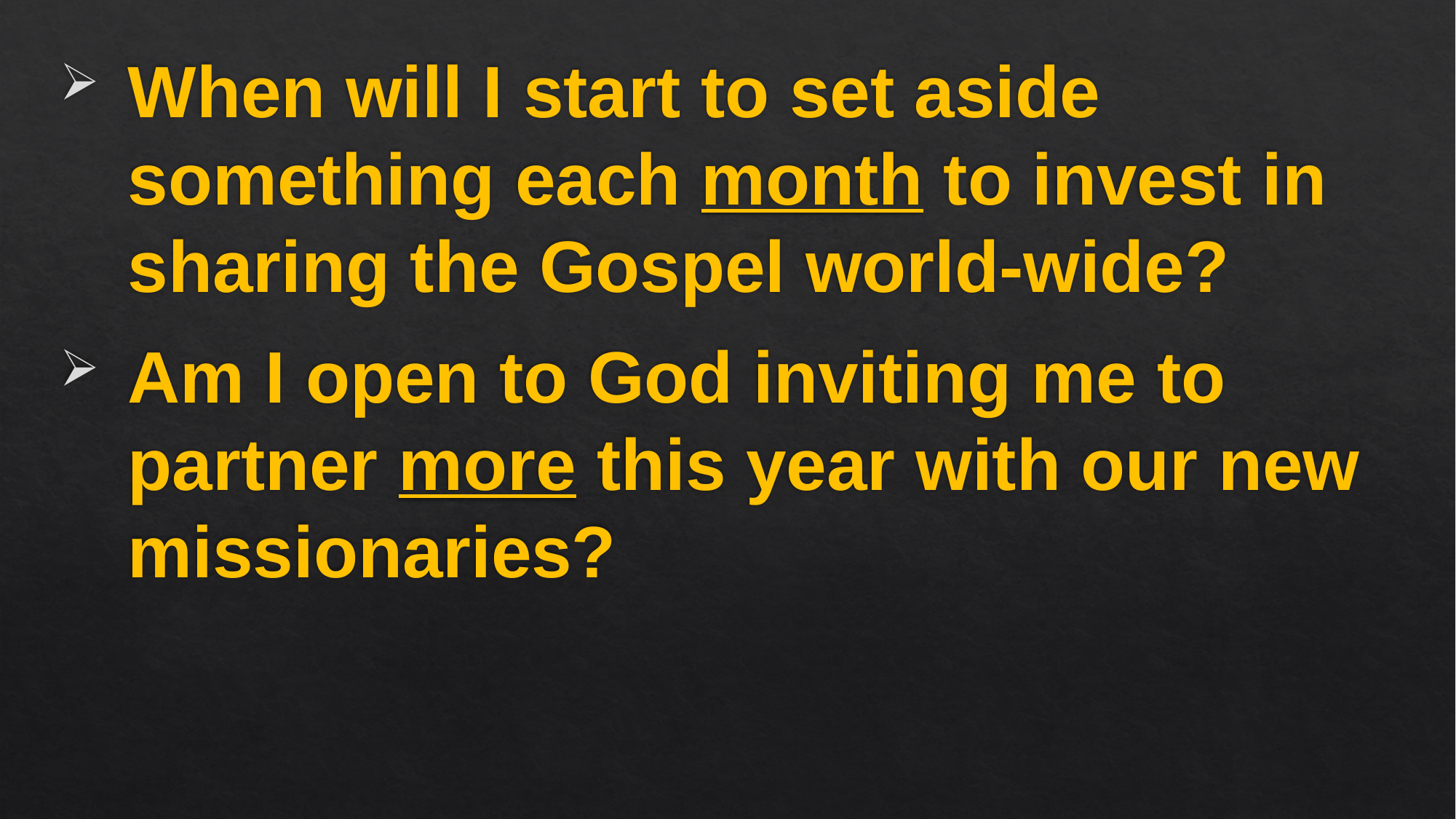

When will I start to set aside something each month to invest in sharing the Gospel world-wide?
Am I open to God inviting me to partner more this year with our new missionaries?